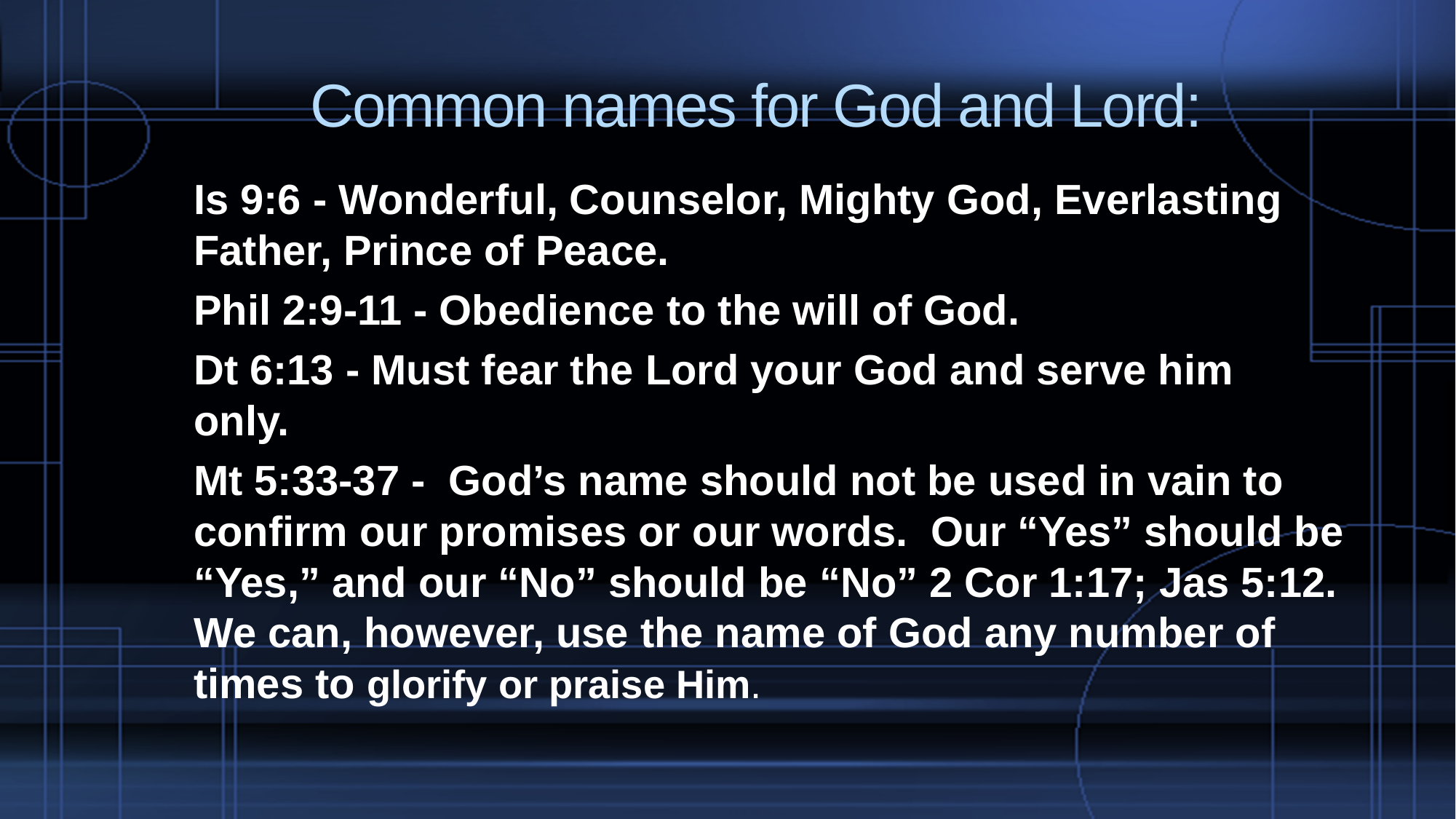

# Common names for God and Lord:
	Is 9:6 - Wonderful, Counselor, Mighty God, Everlasting 		Father, Prince of Peace.
	Phil 2:9-11 - Obedience to the will of God.
	Dt 6:13 - Must fear the Lord your God and serve him 			only.
	Mt 5:33-37 -  God’s name should not be used in vain to confirm our promises or our words.  Our “Yes” should be “Yes,” and our “No” should be “No” 2 Cor 1:17; Jas 5:12. We can, however, use the name of God any number of times to glorify or praise Him.